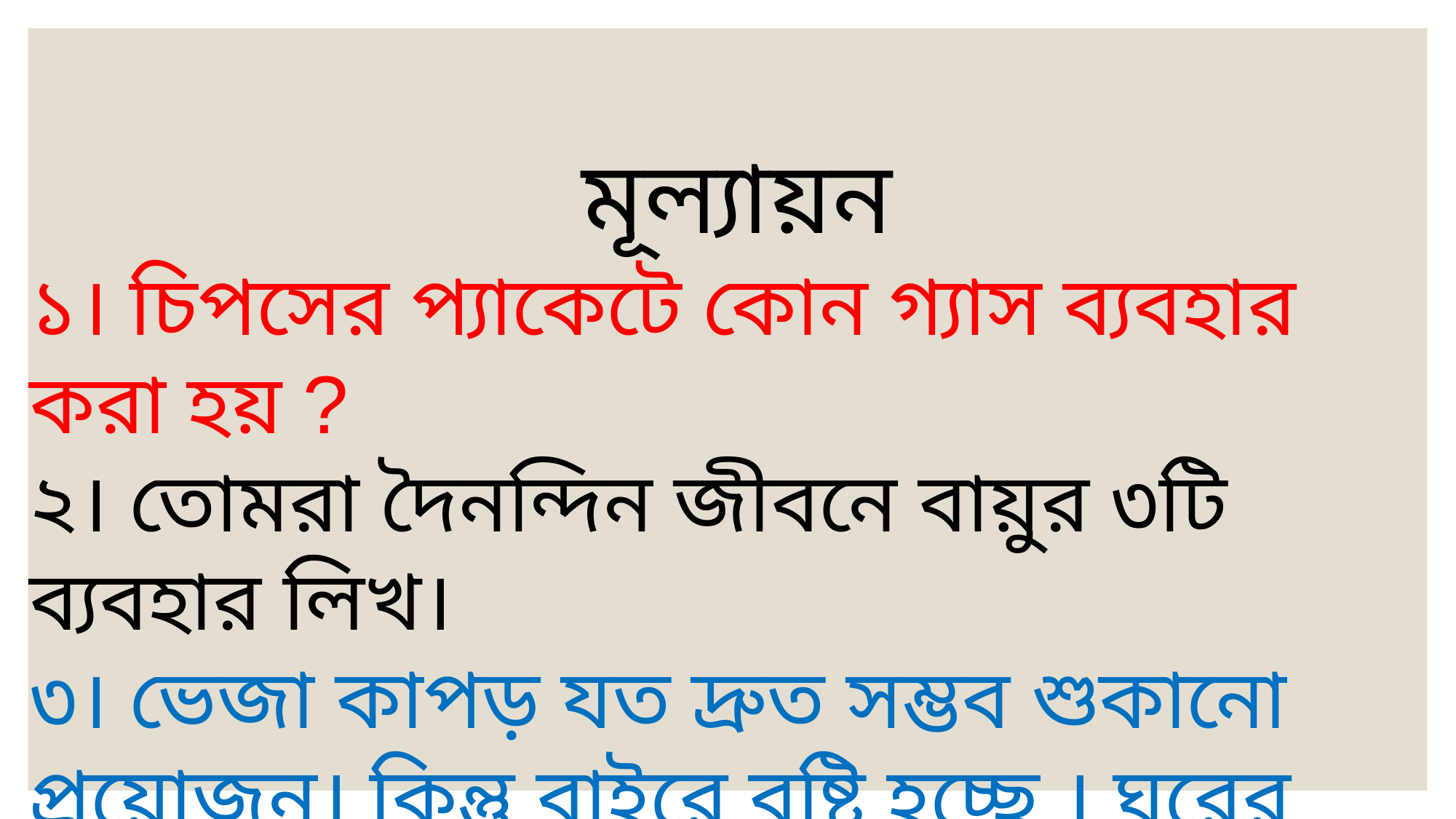

মূল্যায়ন
১। চিপসের প্যাকেটে কোন গ্যাস ব্যবহার করা হয় ?
২। তোমরা দৈনন্দিন জীবনে বায়ুর ৩টি ব্যবহার লিখ।
৩। ভেজা কাপড় যত দ্রুত সম্ভব শুকানো প্রয়োজন। কিন্তু বাইরে বৃষ্টি হচ্ছে । ঘরের ভেতরে কীভাবে আমরা দ্রুত কাপড় শুকাতে পারি ?